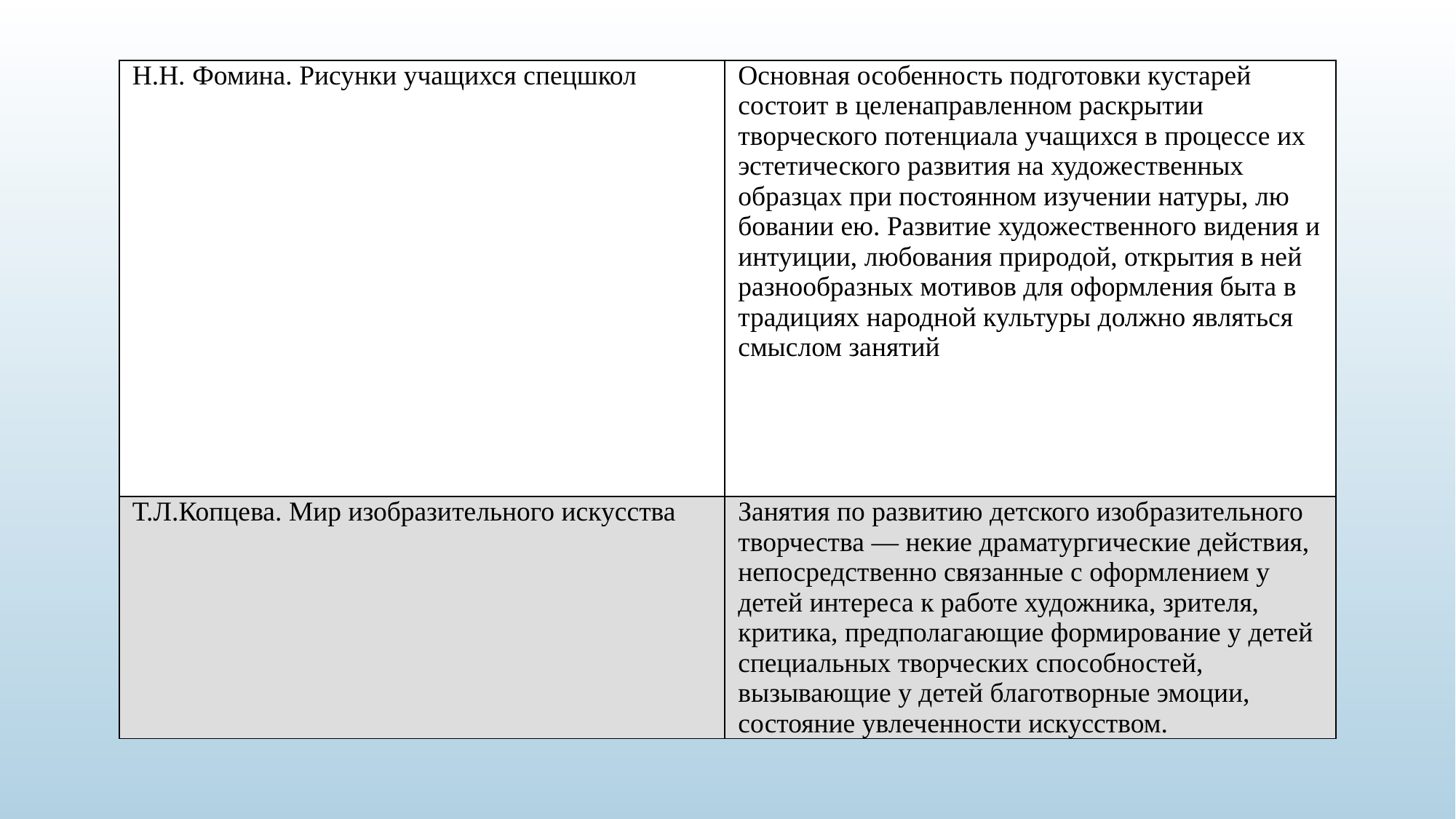

| Н.Н. Фомина. Рисунки уча­щихся спецшкол | Основная особенность подготовки кустарей состоит в целенаправленном раскрытии творческого потенциала учащихся в процессе их эстетического развития на художественных образцах при постоянном изучении натуры, лю­бовании ею. Развитие художественного видения и интуиции, любования при­родой, открытия в ней разнообразных мотивов для оформления быта в тради­циях народной культуры должно яв­ляться смыслом занятий |
| --- | --- |
| Т.Л.Копцева. Мир изобрази­тельного искусства | Занятия по развитию детского изоб­разительного творчества — некие дра­матургические действия, непосредст­венно связанные с оформлением у детей интереса к работе художника, зрителя, критика, предполагающие формирова­ние у детей специальных творческих способностей, вызывающие у детей благотворные эмоции, состояние увле­ченности искусством. |